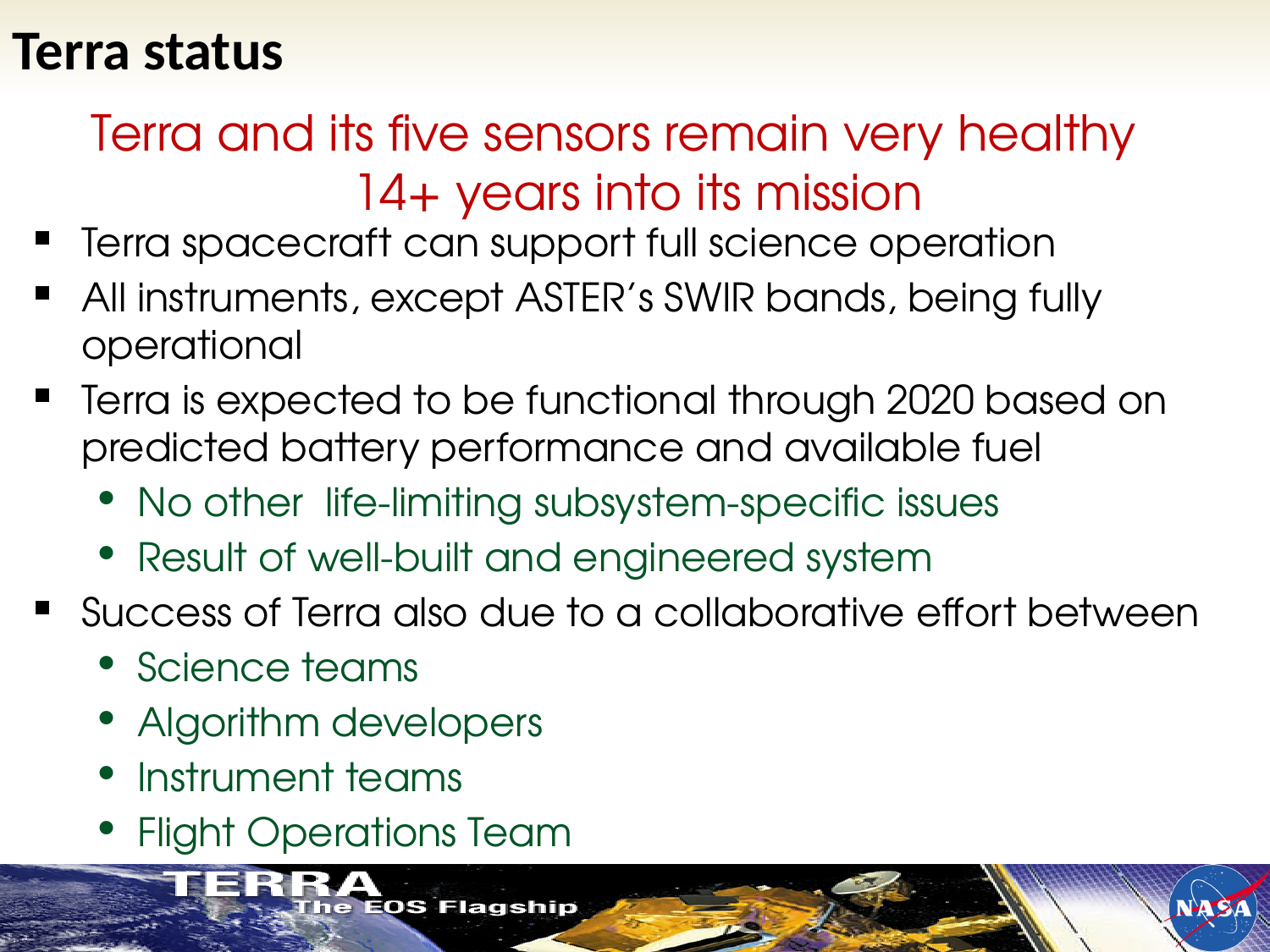

# Terra status
Terra and its five sensors remain very healthy 14+ years into its mission
Terra spacecraft can support full science operation
All instruments, except ASTER’s SWIR bands, being fully operational
Terra is expected to be functional through 2020 based on predicted battery performance and available fuel
No other  life-limiting subsystem-specific issues
Result of well-built and engineered system
Success of Terra also due to a collaborative effort between
Science teams
Algorithm developers
Instrument teams
Flight Operations Team